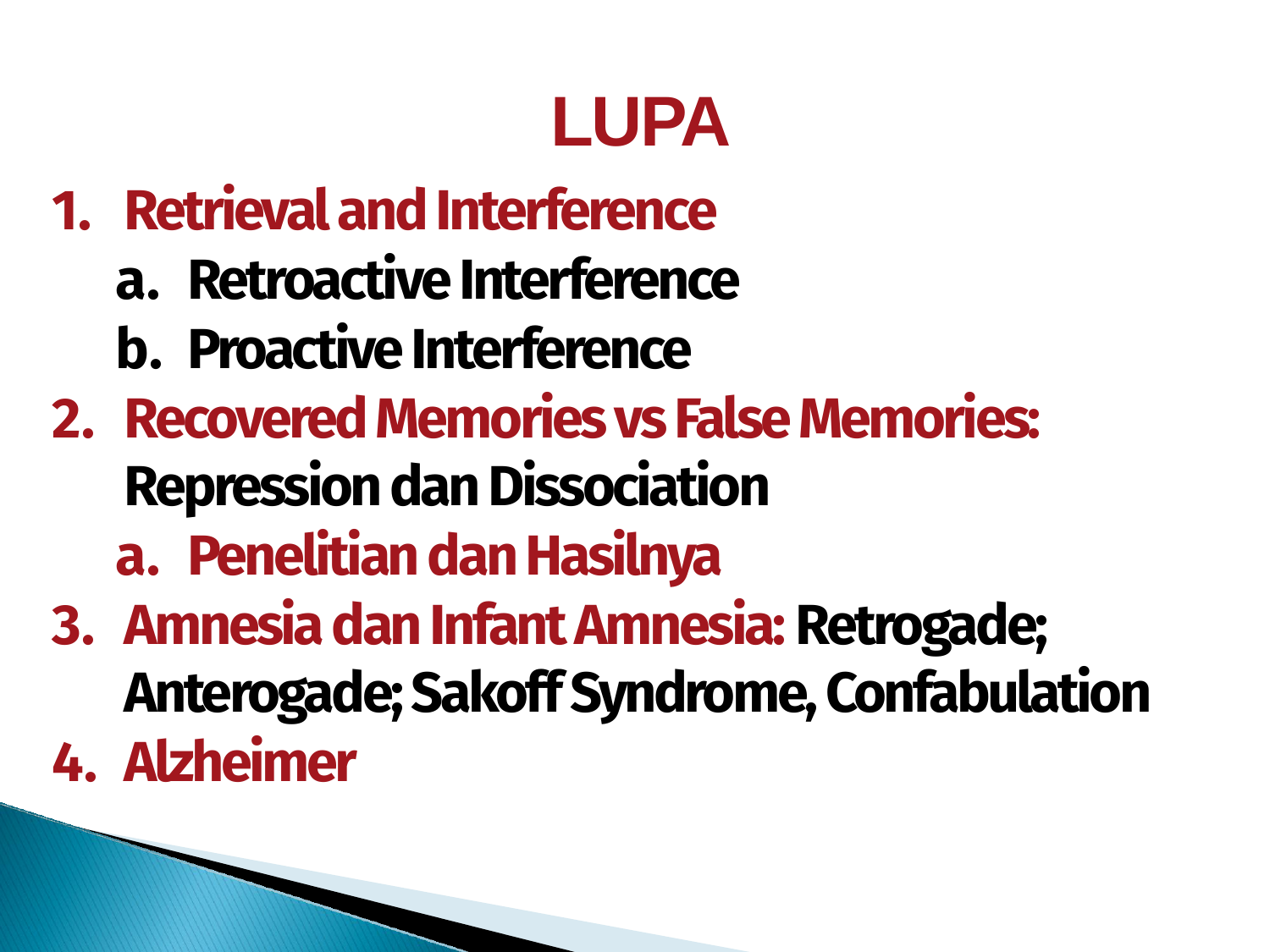

LUPA
Retrieval and Interference
Retroactive Interference
Proactive Interference
Recovered Memories vs False Memories: Repression dan Dissociation
Penelitian dan Hasilnya
Amnesia dan Infant Amnesia: Retrogade; Anterogade; Sakoff Syndrome, Confabulation
Alzheimer